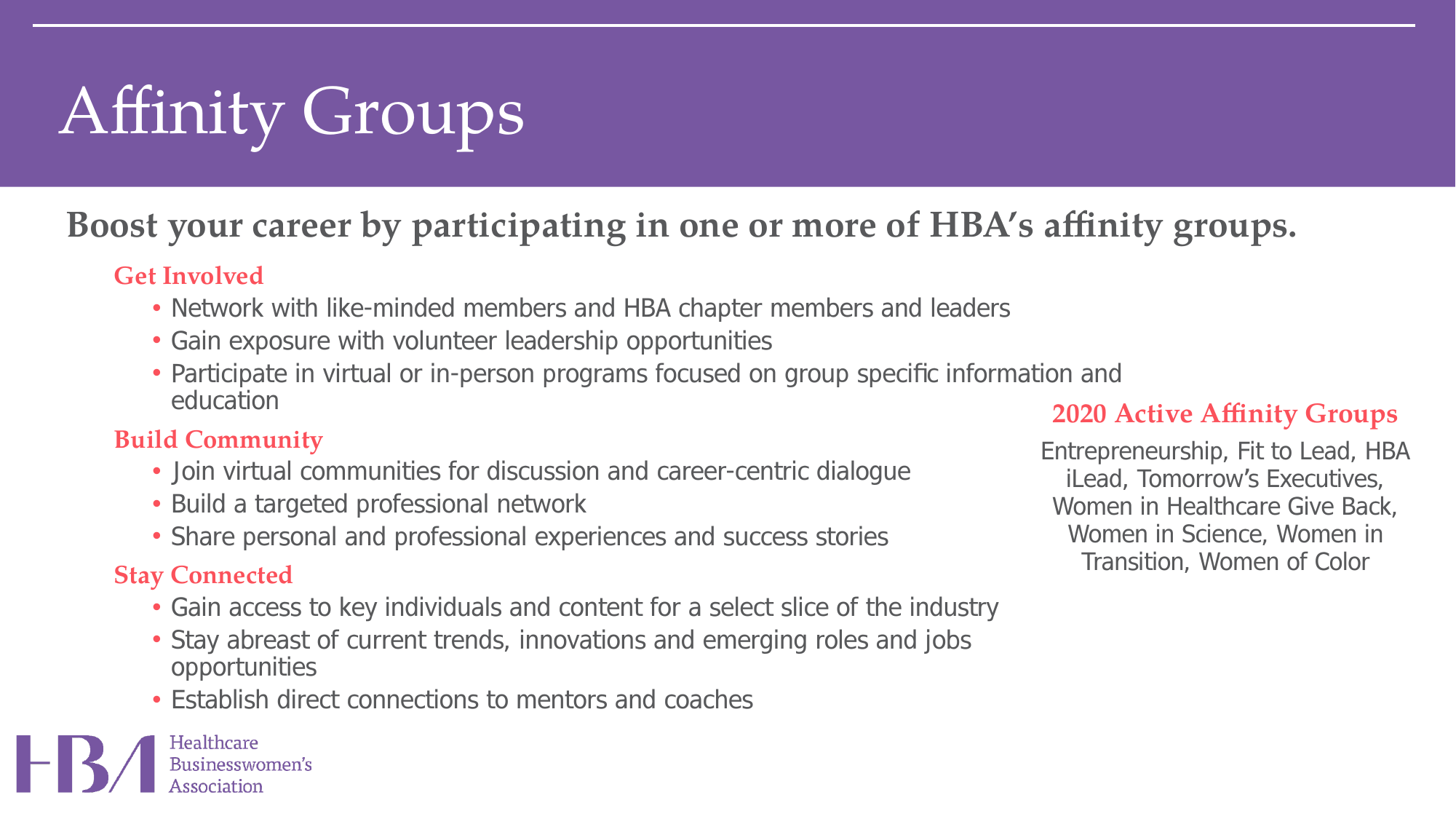

Affinity Groups
Boost your career by participating in one or more of HBA’s affinity groups.

Get Involved
Network with like-minded members and HBA chapter members and leaders
Gain exposure with volunteer leadership opportunities
Participate in virtual or in-person programs focused on group specific information and education
Build Community
Join virtual communities for discussion and career-centric dialogue
Build a targeted professional network
Share personal and professional experiences and success stories
Stay Connected
Gain access to key individuals and content for a select slice of the industry
Stay abreast of current trends, innovations and emerging roles and jobs opportunities
Establish direct connections to mentors and coaches
2020 Active Affinity Groups
Entrepreneurship, Fit to Lead, HBA iLead, Tomorrow’s Executives, Women in Healthcare Give Back, Women in Science, Women in Transition, Women of Color